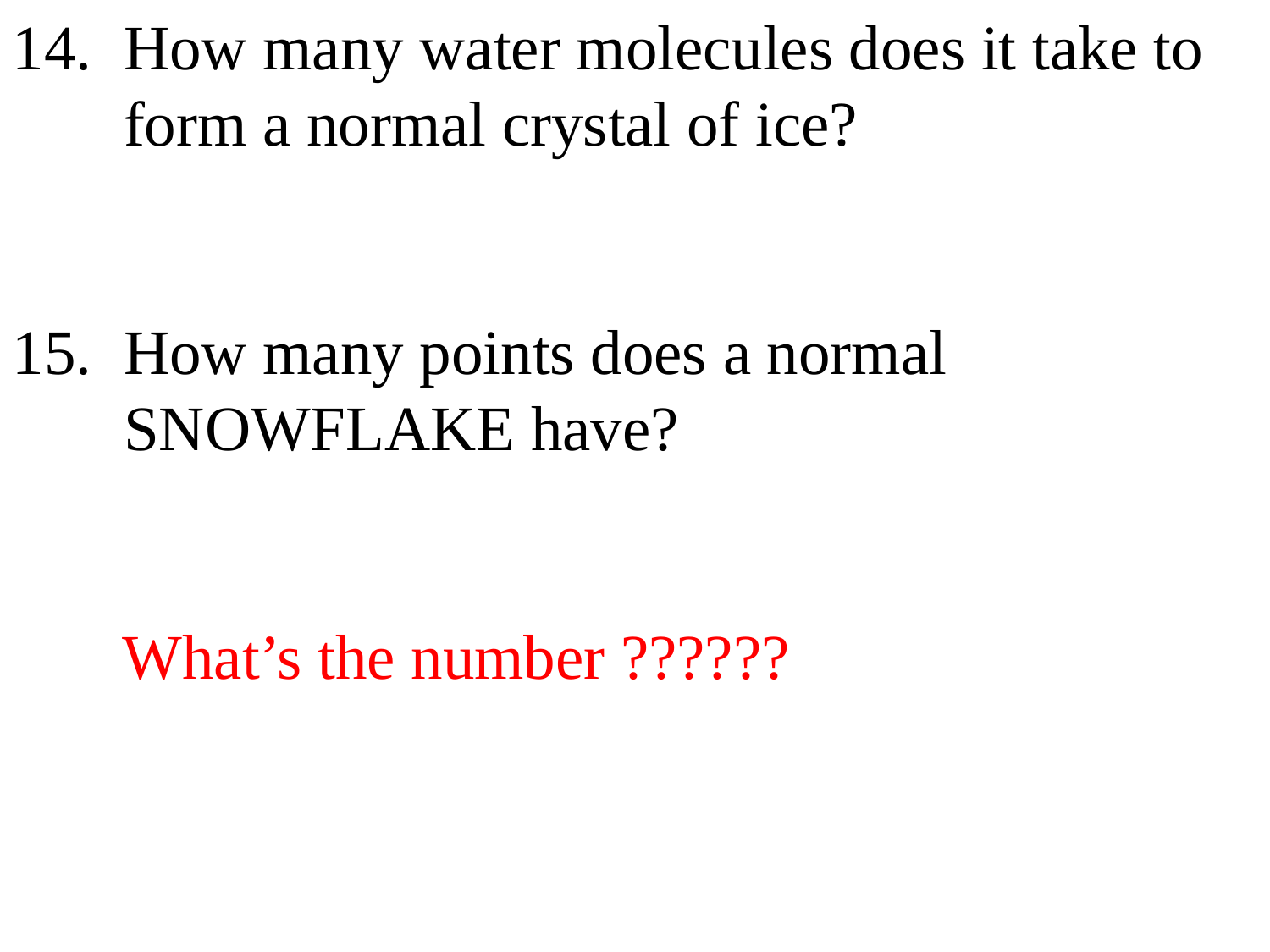

14.  How many water molecules does it take to
       form a normal crystal of ice?
15.  How many points does a normal
       SNOWFLAKE have?
       What’s the number ??????